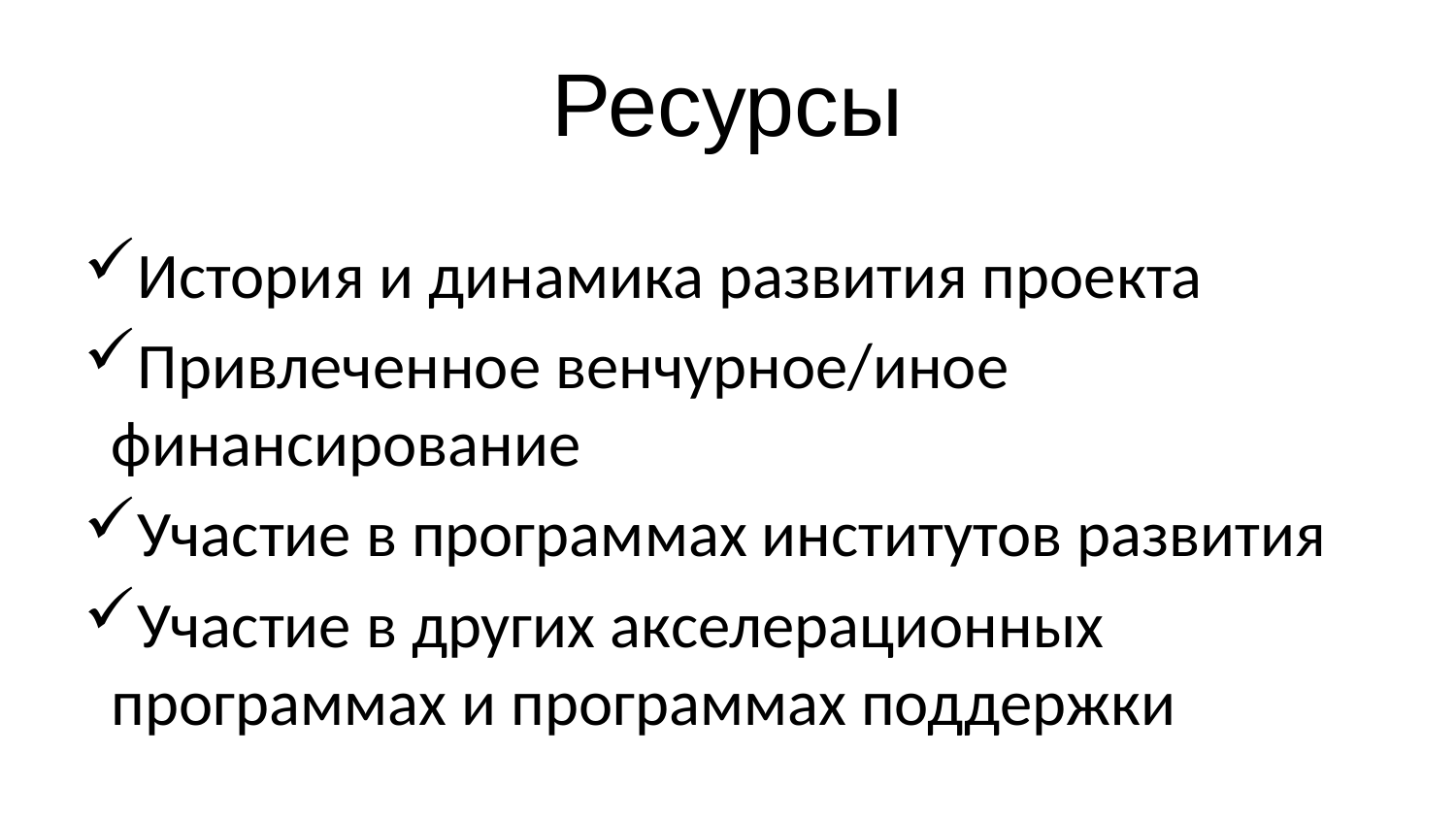

# Ресурсы
История и динамика развития проекта
Привлеченное венчурное/иное финансирование
Участие в программах институтов развития
Участие в других акселерационных программах и программах поддержки